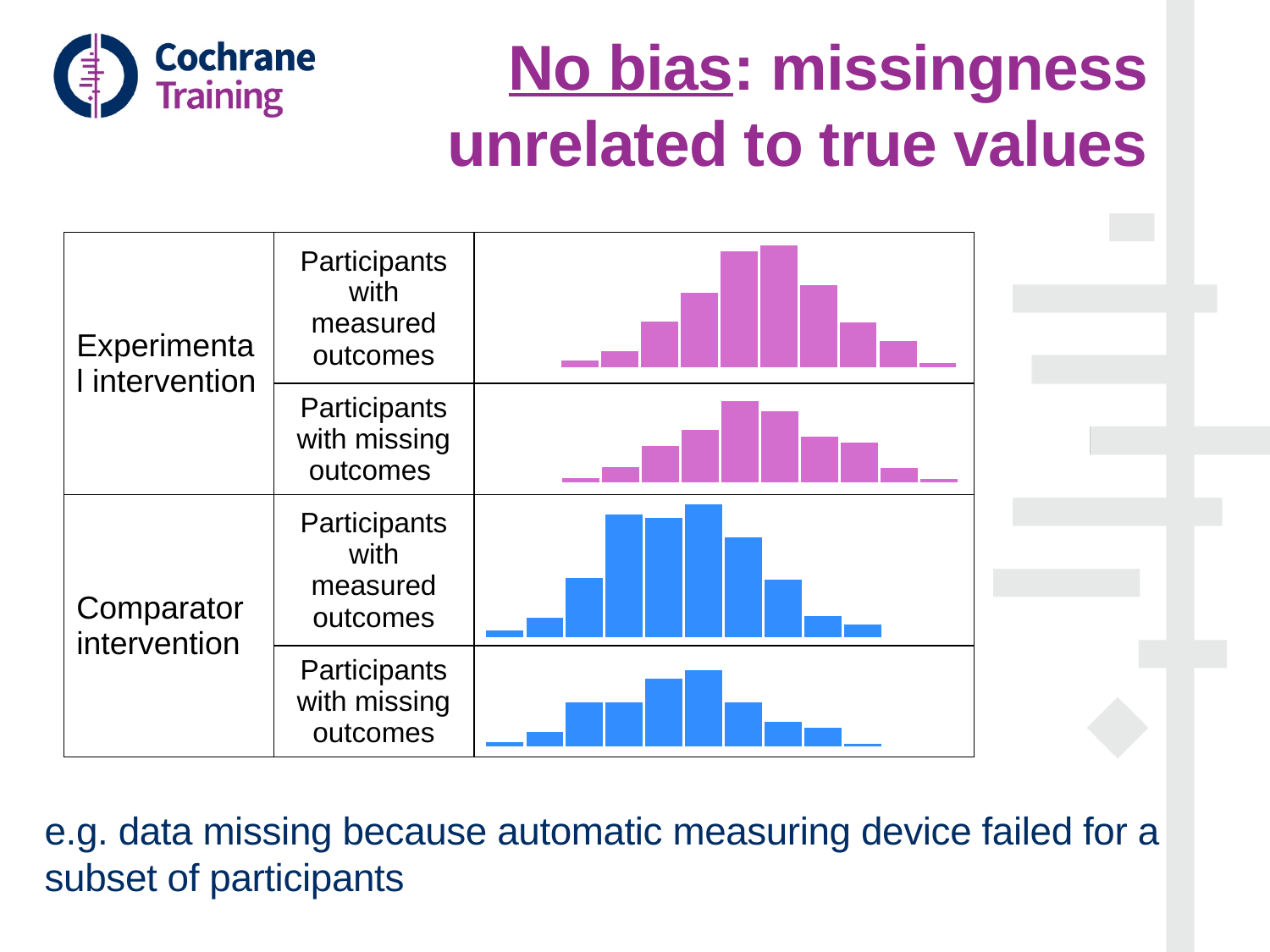

# No bias: missingness unrelated to true values
| Experimental intervention | Participants with measured outcomes |  |
| --- | --- | --- |
|  | Participants with missing outcomes |  |
| Comparator intervention | Participants with measured outcomes |  |
|  | Participants with missing outcomes |  |

e.g. data missing because automatic measuring device failed for a subset of participants